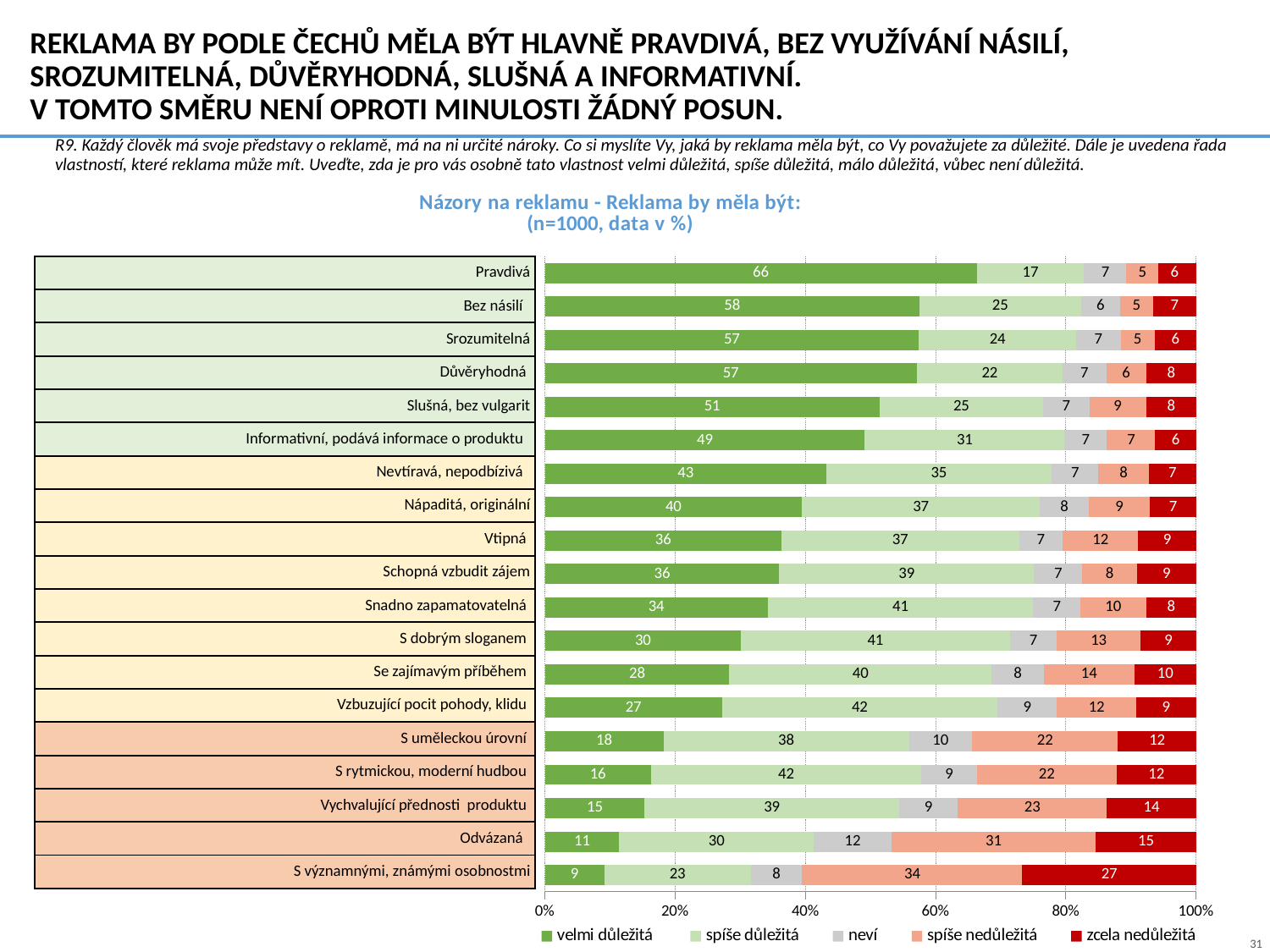

# Reklama by podle čechů měla být hlavně pravdivá, bez využívání násilí, srozumitelná, důvěryhodná, slušná a informativní. V tomto směru není oproti minulosti žádný posun.
R9. Každý člověk má svoje představy o reklamě, má na ni určité nároky. Co si myslíte Vy, jaká by reklama měla být, co Vy považujete za důležité. Dále je uvedena řada vlastností, které reklama může mít. Uveďte, zda je pro vás osobně tato vlastnost velmi důležitá, spíše důležitá, málo důležitá, vůbec není důležitá.

### Chart: Názory na reklamu - Reklama by měla být:
(n=1000, data v %)

| Category | velmi důležitá  | spíše důležitá | neví | spíše nedůležitá | zcela nedůležitá |
|---|---|---|---|---|---|
| pravdivá | 66.3 | 16.5 | 6.5 | 4.9 | 5.800000000000001 |
| srozumitelná | 57.5 | 24.8 | 6.0 | 5.1 | 6.6000000000000005 |
| důvěryhodná | 57.4 | 24.2 | 6.800000000000001 | 5.2 | 6.4 |
| neobsahovala násilí | 57.099999999999994 | 22.400000000000002 | 6.7 | 6.1 | 7.7 |
| slušná, bez vulgárních slo | 51.4 | 25.1 | 7.1 | 8.7 | 7.7 |
| informativní, dává informac | 49.1 | 30.7 | 6.5 | 7.3999999999999995 | 6.3 |
| nápaditá, originální | 43.2 | 34.6 | 7.199999999999999 | 7.7 | 7.3 |
| nevtíravá, nepodbízivá | 39.5 | 36.5 | 7.5 | 9.4 | 7.1 |
| snadno zapamatovatelná | 36.3 | 36.5 | 6.7 | 11.600000000000001 | 8.9 |
| schopná vzbudit zájem o výr | 36.0 | 39.1 | 7.3999999999999995 | 8.4 | 9.1 |
| vtipná | 34.2 | 40.8 | 7.199999999999999 | 10.100000000000001 | 7.7 |
| s dobrým sloganem | 30.099999999999998 | 41.3 | 7.199999999999999 | 12.9 | 8.5 |
| se zajímavým příběhem | 28.299999999999997 | 40.300000000000004 | 8.0 | 13.900000000000002 | 9.5 |
| vzbuzující pocit pohody, kli | 27.200000000000003 | 42.3 | 9.1 | 12.2 | 9.2 |
| s uměleckou úrovní | 18.2 | 37.7 | 9.700000000000001 | 22.400000000000002 | 12.0 |
| vychvalující přednosti | 16.3 | 41.5 | 8.5 | 21.5 | 12.2 |
| s rytmickou, moderní hudbou | 15.299999999999999 | 39.1 | 9.0 | 22.900000000000002 | 13.700000000000001 |
| odvázaná | 11.4 | 29.9 | 11.9 | 31.4 | 15.4 |
| s významnými, známými osob | 9.1 | 22.5 | 7.9 | 33.800000000000004 | 26.700000000000003 |
| Pravdivá |
| --- |
| Bez násilí |
| Srozumitelná |
| Důvěryhodná |
| Slušná, bez vulgarit |
| Informativní, podává informace o produktu |
| Nevtíravá, nepodbízivá |
| Nápaditá, originální |
| Vtipná |
| Schopná vzbudit zájem |
| Snadno zapamatovatelná |
| S dobrým sloganem |
| Se zajímavým příběhem |
| Vzbuzující pocit pohody, klidu |
| S uměleckou úrovní |
| S rytmickou, moderní hudbou |
| Vychvalující přednosti produktu |
| Odvázaná |
| S významnými, známými osobnostmi |